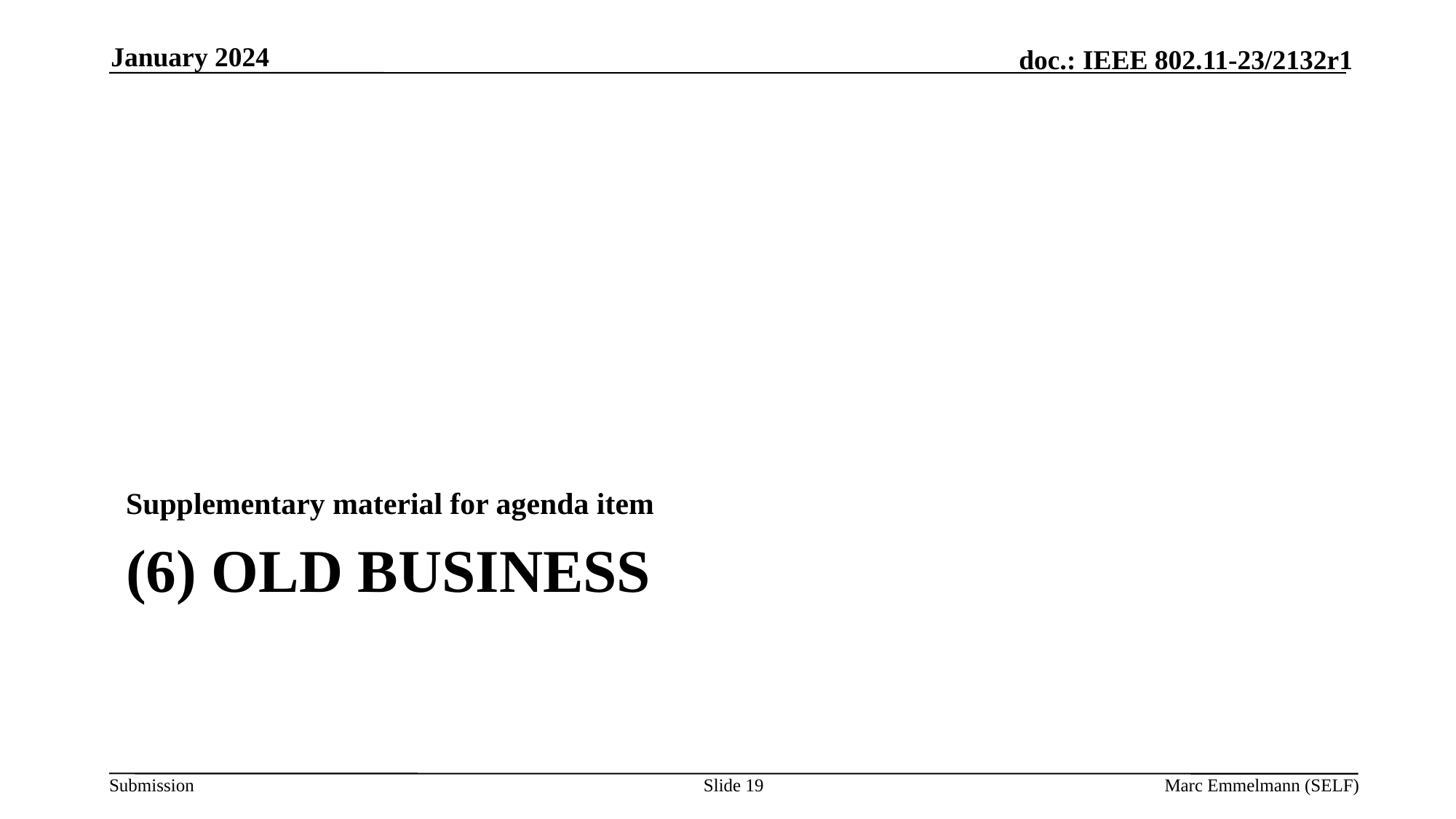

January 2024
Supplementary material for agenda item
# (6) Old Business
Slide 19
Marc Emmelmann (SELF)